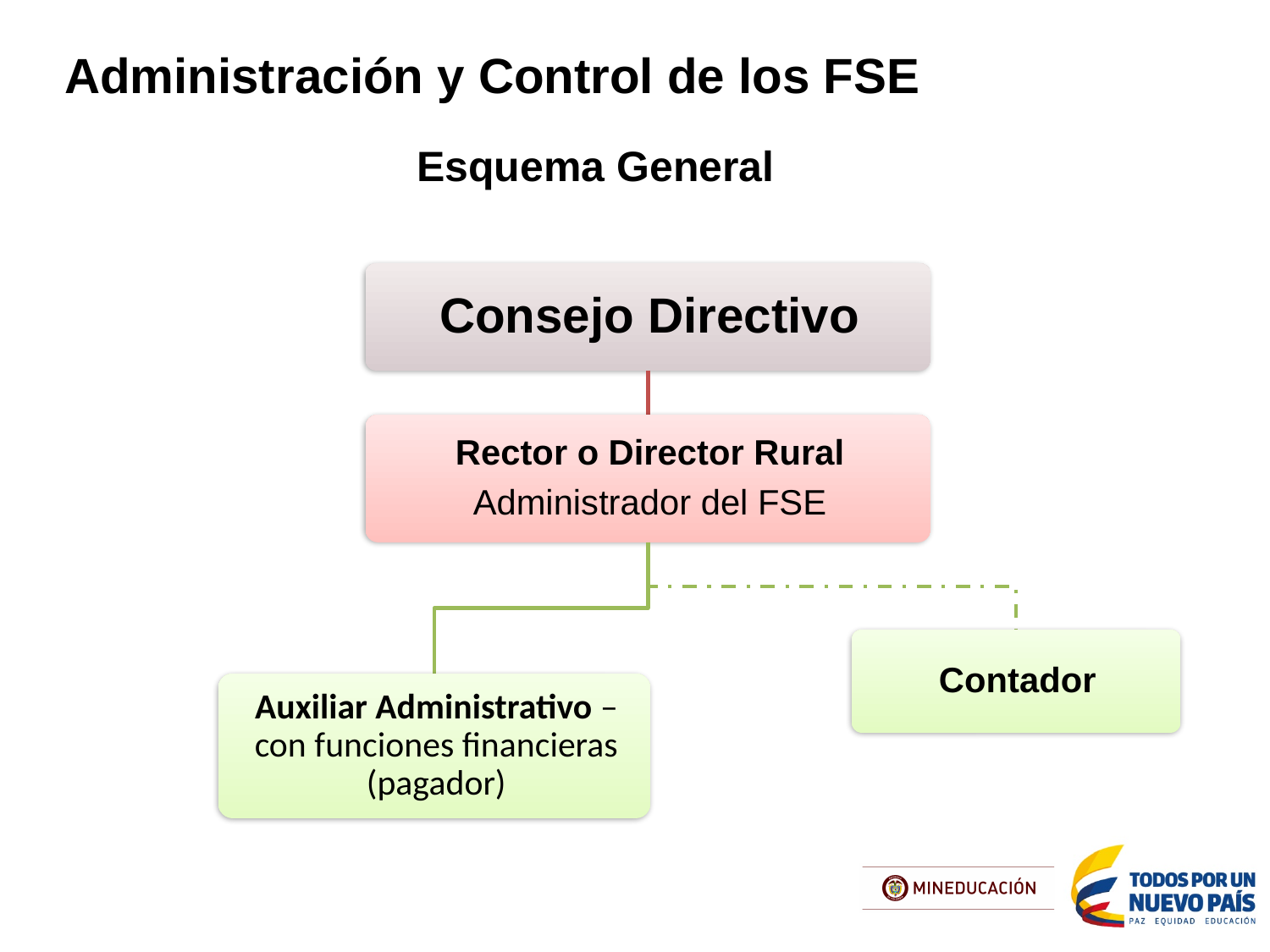

Administración y Control de los FSE
Esquema General
Consejo Directivo
Rector o Director Rural
Administrador del FSE
Auxiliar Administrativo – con funciones financieras (pagador)
Contador